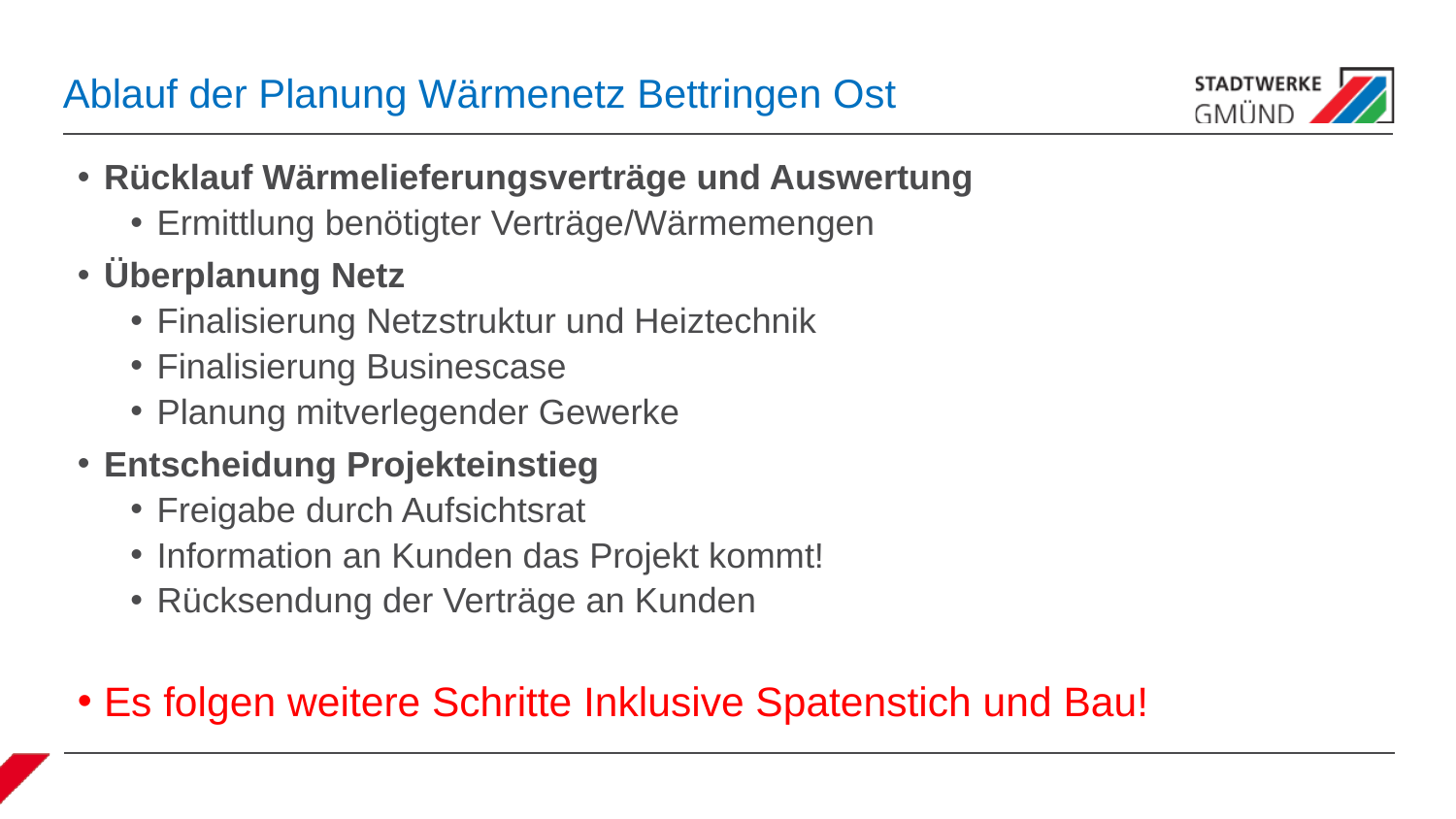

# Ablauf der Planung Wärmenetz Bettringen Ost
Rücklauf Wärmelieferungsverträge und Auswertung
Ermittlung benötigter Verträge/Wärmemengen
Überplanung Netz
Finalisierung Netzstruktur und Heiztechnik
Finalisierung Businescase
Planung mitverlegender Gewerke
Entscheidung Projekteinstieg
Freigabe durch Aufsichtsrat
Information an Kunden das Projekt kommt!
Rücksendung der Verträge an Kunden

Es folgen weitere Schritte Inklusive Spatenstich und Bau!